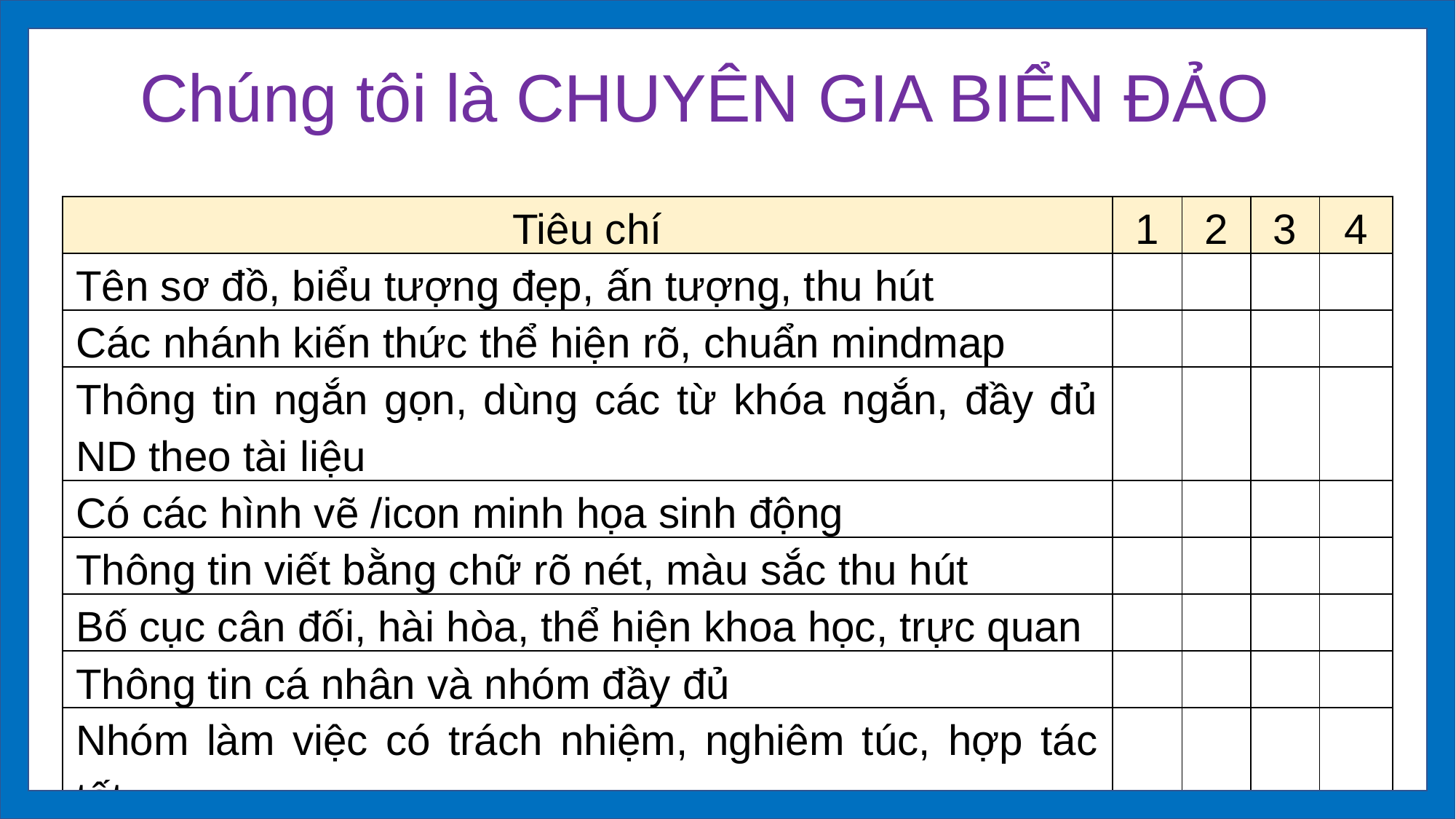

Chúng tôi là CHUYÊN GIA BIỂN ĐẢO
| Tiêu chí | 1 | 2 | 3 | 4 |
| --- | --- | --- | --- | --- |
| Tên sơ đồ, biểu tượng đẹp, ấn tượng, thu hút |  |  |  |  |
| Các nhánh kiến thức thể hiện rõ, chuẩn mindmap |  |  |  |  |
| Thông tin ngắn gọn, dùng các từ khóa ngắn, đầy đủ ND theo tài liệu |  |  |  |  |
| Có các hình vẽ /icon minh họa sinh động |  |  |  |  |
| Thông tin viết bằng chữ rõ nét, màu sắc thu hút |  |  |  |  |
| Bố cục cân đối, hài hòa, thể hiện khoa học, trực quan |  |  |  |  |
| Thông tin cá nhân và nhóm đầy đủ |  |  |  |  |
| Nhóm làm việc có trách nhiệm, nghiêm túc, hợp tác tốt |  |  |  |  |